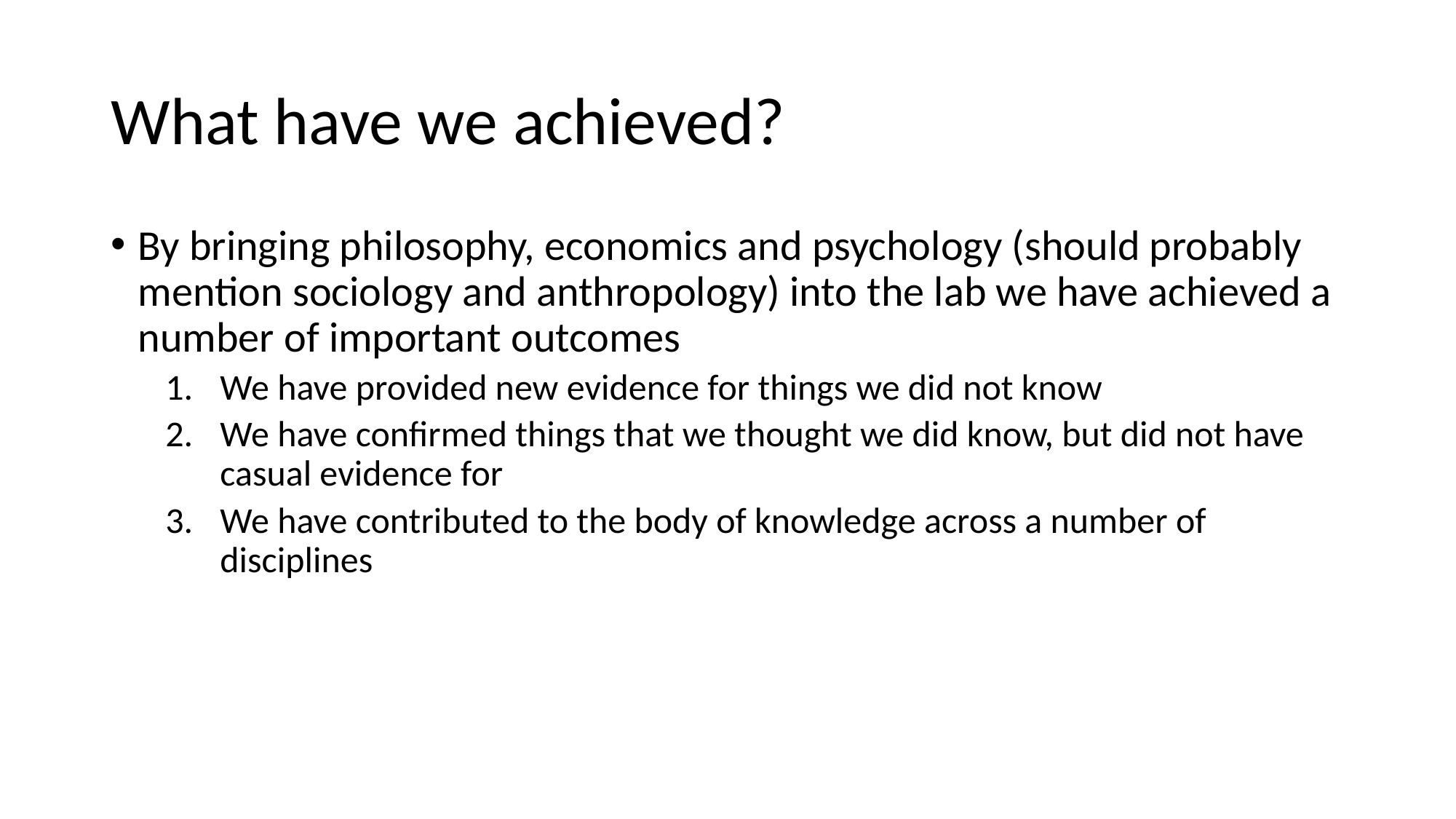

# What have we achieved?
By bringing philosophy, economics and psychology (should probably mention sociology and anthropology) into the lab we have achieved a number of important outcomes
We have provided new evidence for things we did not know
We have confirmed things that we thought we did know, but did not have casual evidence for
We have contributed to the body of knowledge across a number of disciplines